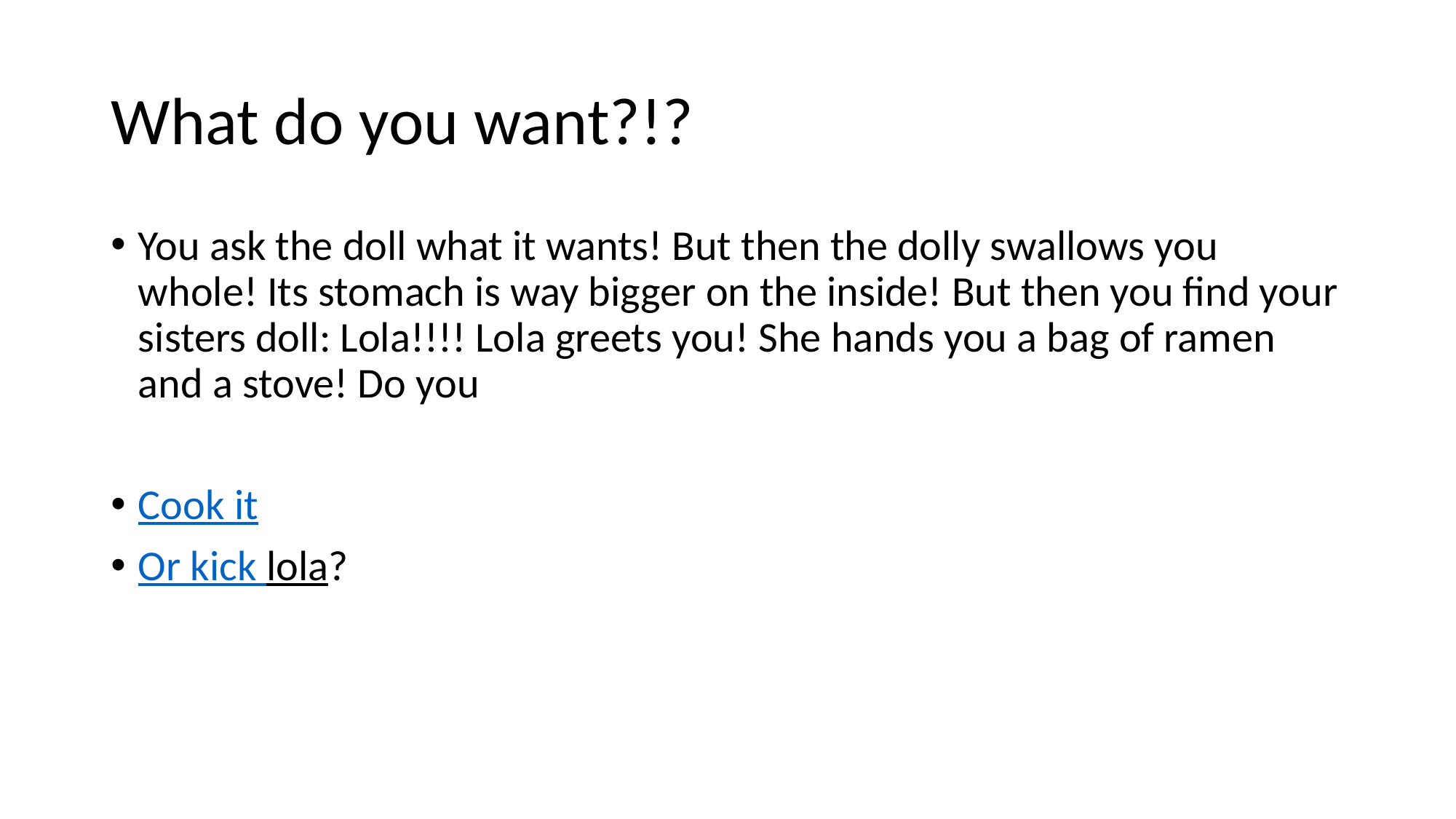

# What do you want?!?
You ask the doll what it wants! But then the dolly swallows you whole! Its stomach is way bigger on the inside! But then you find your sisters doll: Lola!!!! Lola greets you! She hands you a bag of ramen and a stove! Do you

Cook it
Or kick lola?